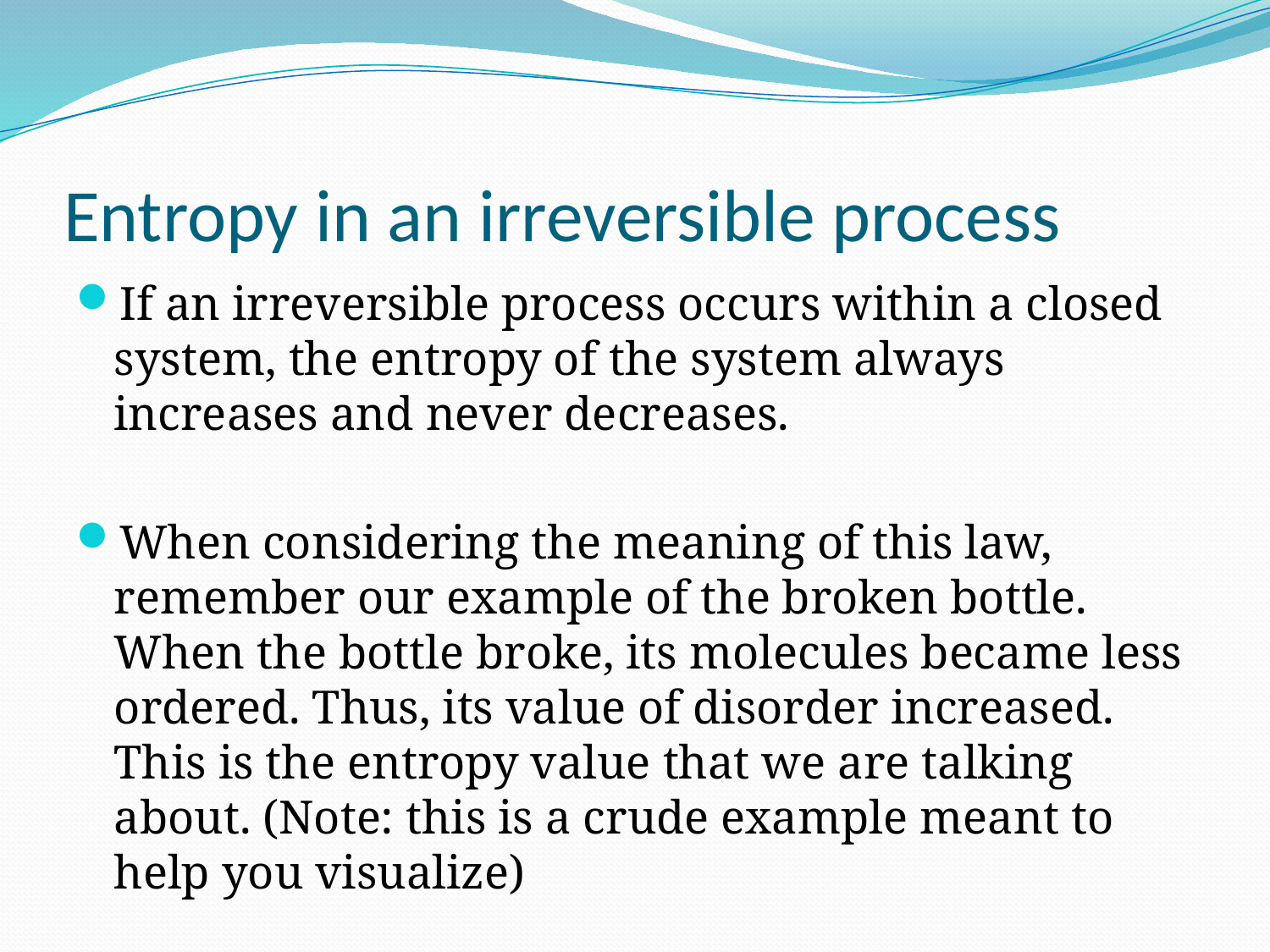

# Entropy in an irreversible process
If an irreversible process occurs within a closed system, the entropy of the system always increases and never decreases.

When considering the meaning of this law, remember our example of the broken bottle. When the bottle broke, its molecules became less ordered. Thus, its value of disorder increased. This is the entropy value that we are talking about. (Note: this is a crude example meant to help you visualize)